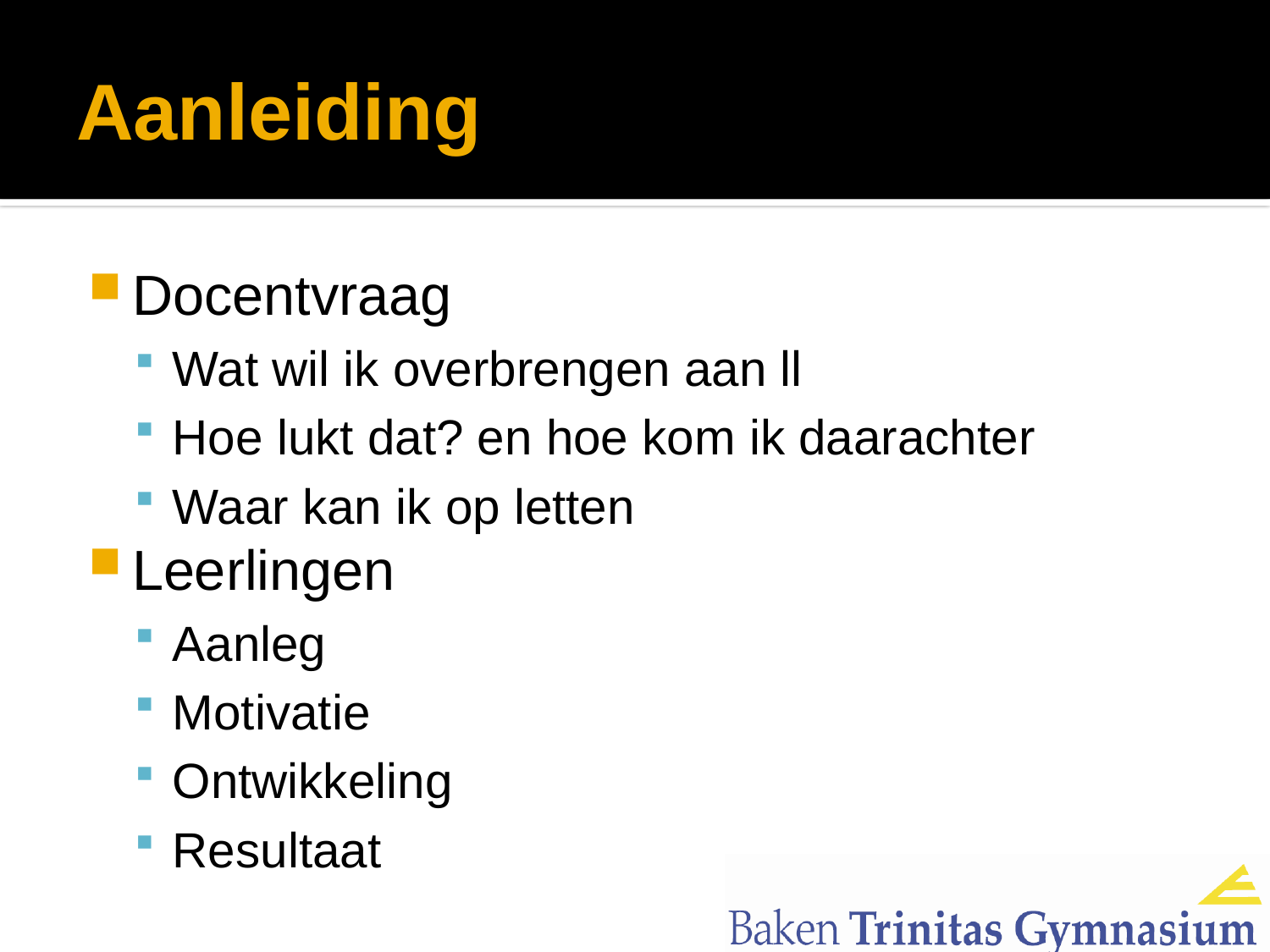

# Aanleiding
Docentvraag
Wat wil ik overbrengen aan ll
Hoe lukt dat? en hoe kom ik daarachter
Waar kan ik op letten
Leerlingen
Aanleg
Motivatie
Ontwikkeling
Resultaat